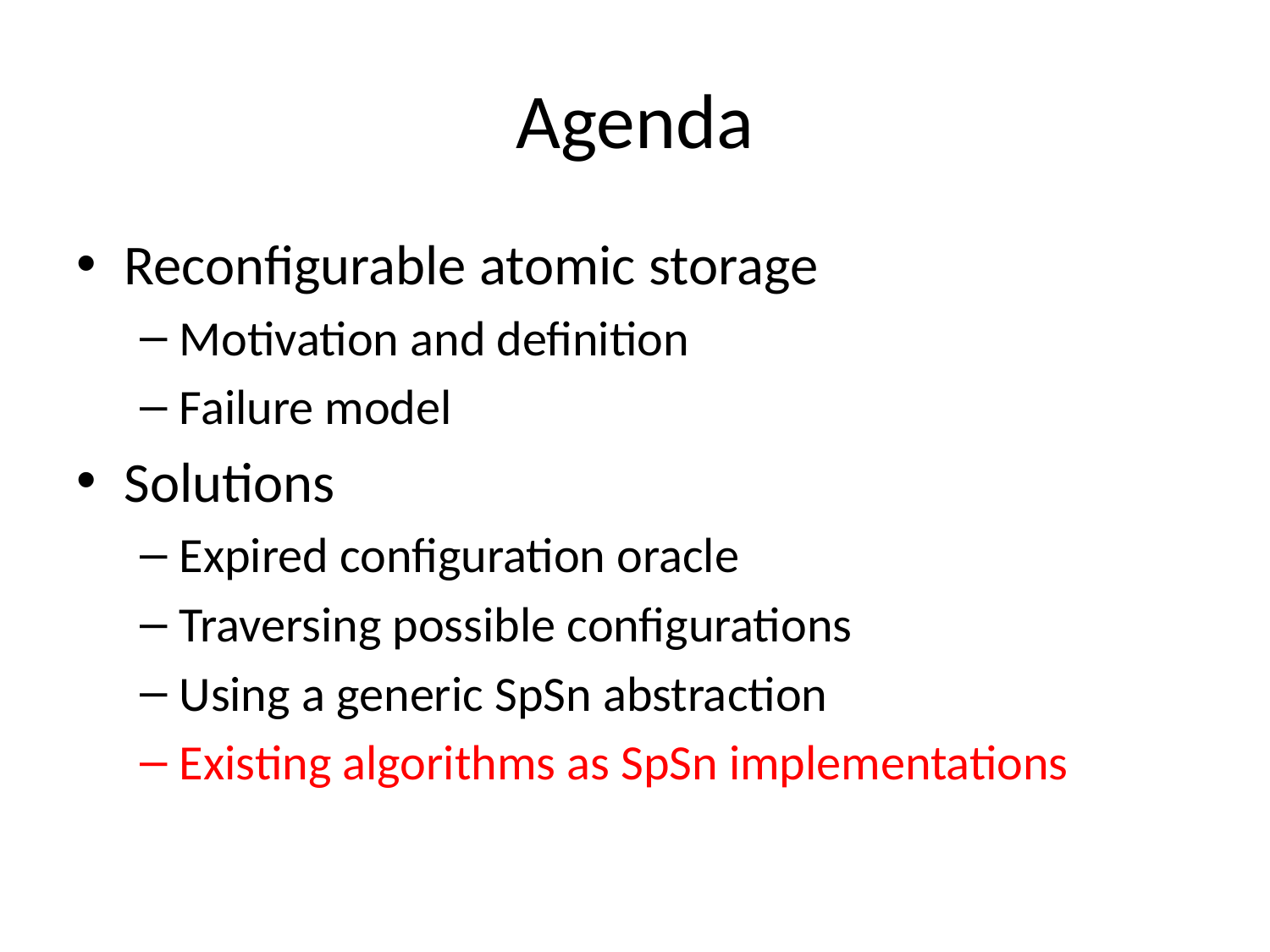

# Agenda
Reconfigurable atomic storage
Motivation and definition
Failure model
Solutions
Expired configuration oracle
Traversing possible configurations
Using a generic SpSn abstraction
Existing algorithms as SpSn implementations